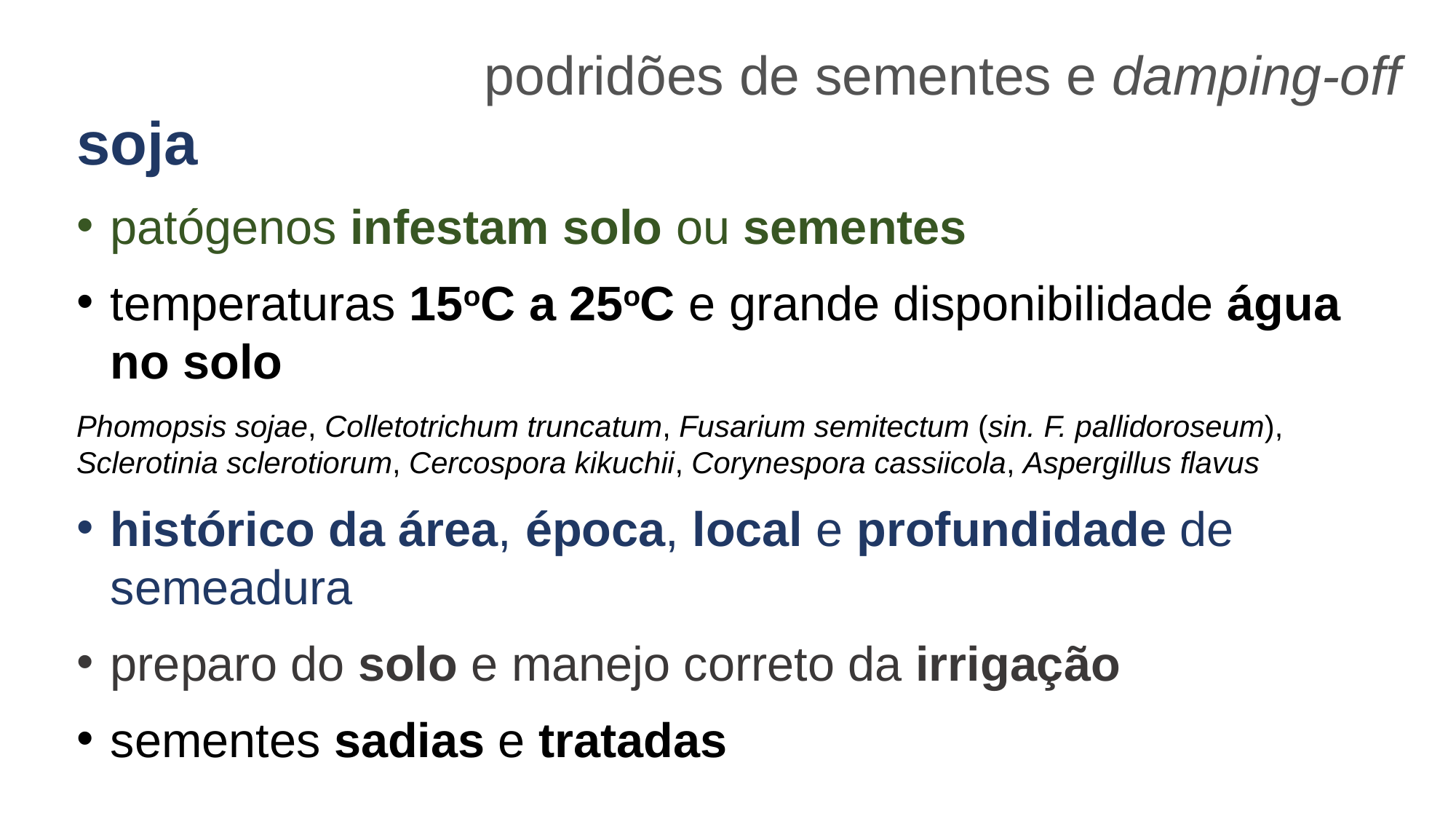

podridões de sementes e damping-off
soja
patógenos infestam solo ou sementes
temperaturas 15oC a 25oC e grande disponibilidade água no solo
Phomopsis sojae, Colletotrichum truncatum, Fusarium semitectum (sin. F. pallidoroseum), Sclerotinia sclerotiorum, Cercospora kikuchii, Corynespora cassiicola, Aspergillus flavus
histórico da área, época, local e profundidade de semeadura
preparo do solo e manejo correto da irrigação
sementes sadias e tratadas